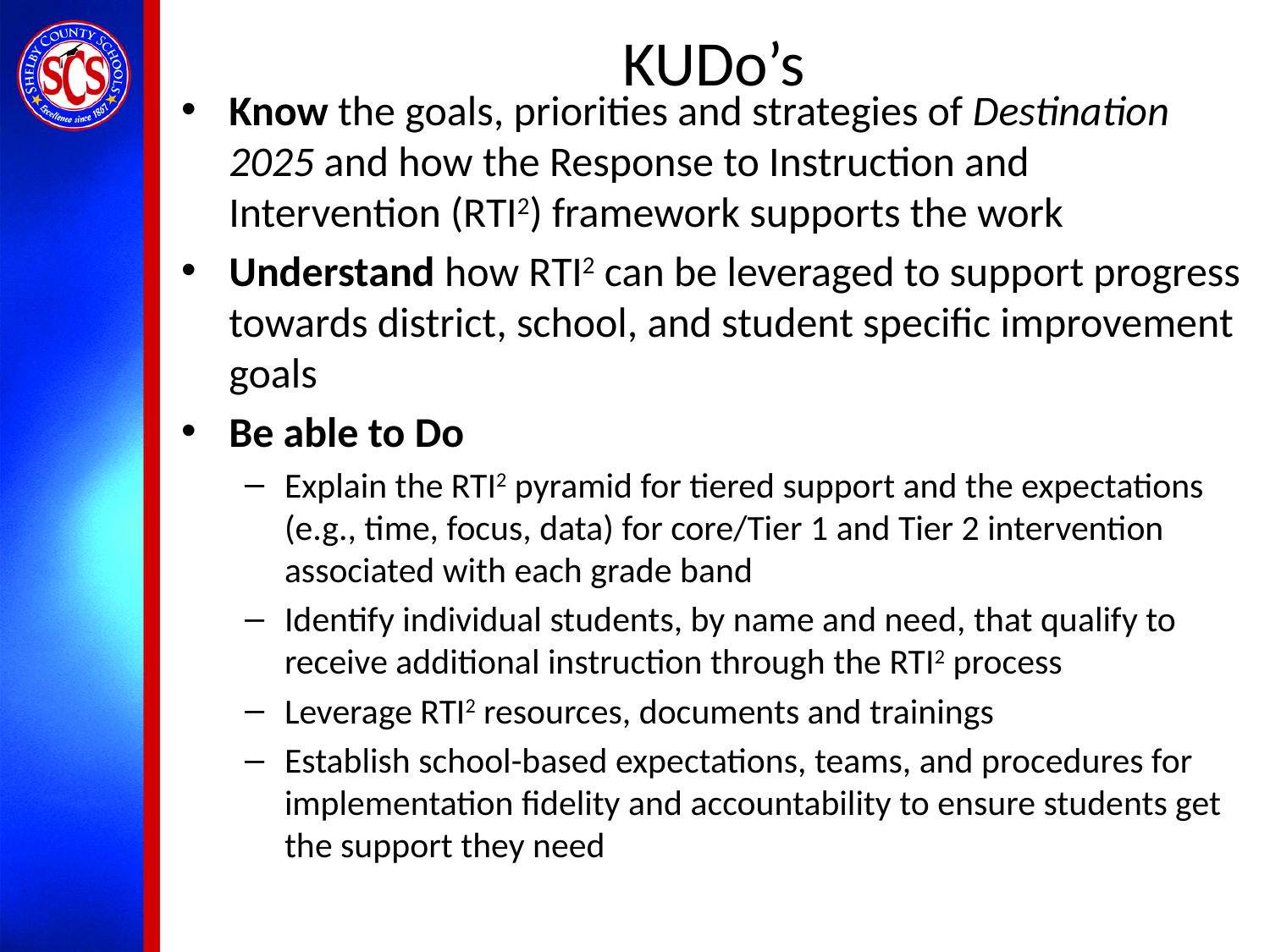

# KUDo’s
Know the goals, priorities and strategies of Destination 2025 and how the Response to Instruction and  Intervention (RTI2) framework supports the work
Understand how RTI2 can be leveraged to support progress towards district, school, and student specific improvement goals
Be able to Do
Explain the RTI2 pyramid for tiered support and the expectations (e.g., time, focus, data) for core/Tier 1 and Tier 2 intervention associated with each grade band
Identify individual students, by name and need, that qualify to receive additional instruction through the RTI2 process
Leverage RTI2 resources, documents and trainings
Establish school-based expectations, teams, and procedures for implementation fidelity and accountability to ensure students get the support they need